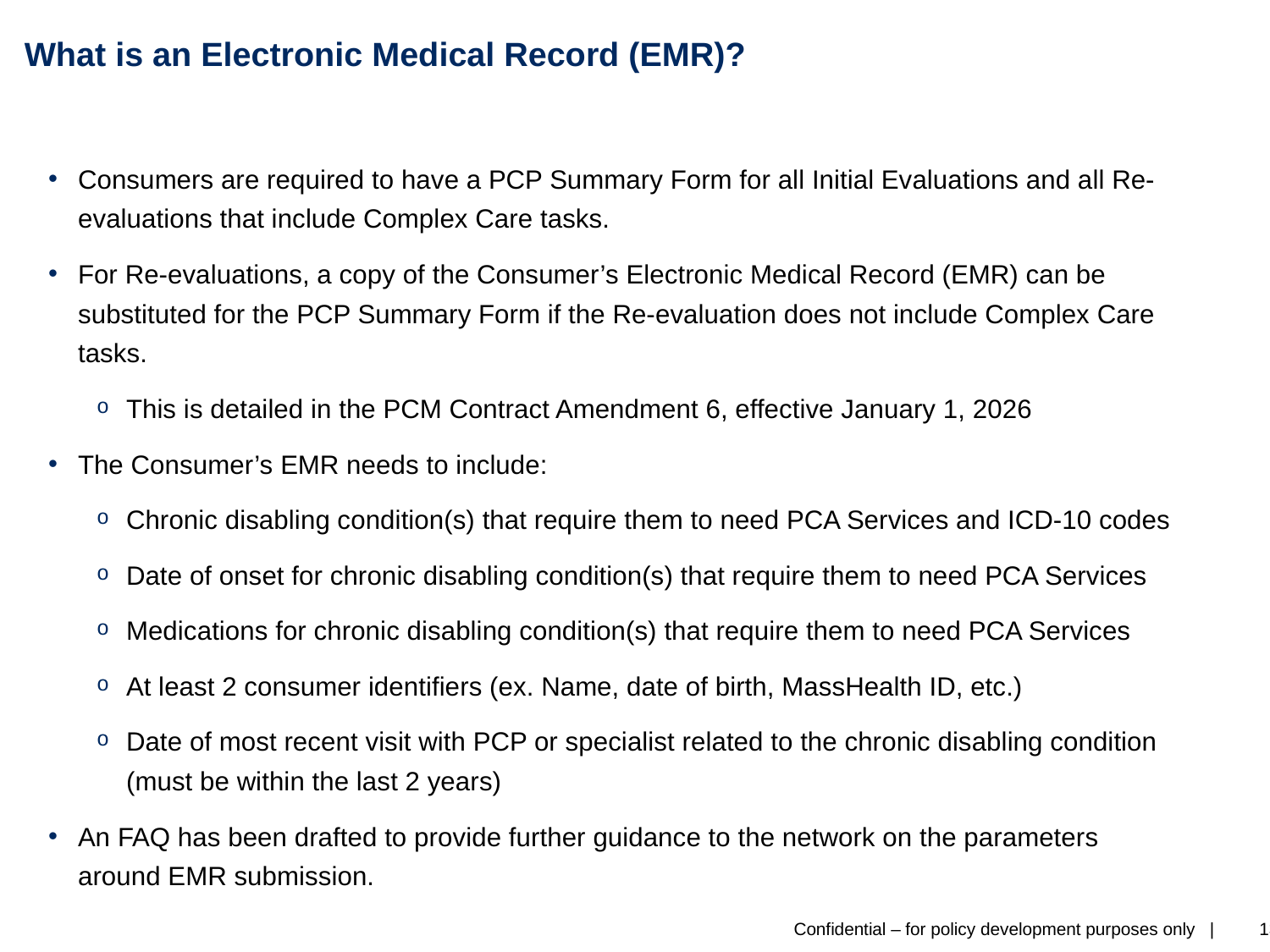

# What is an Electronic Medical Record (EMR)?

Consumers are required to have a PCP Summary Form for all Initial Evaluations and all Re-evaluations that include Complex Care tasks.
For Re-evaluations, a copy of the Consumer’s Electronic Medical Record (EMR) can be substituted for the PCP Summary Form if the Re-evaluation does not include Complex Care tasks.
This is detailed in the PCM Contract Amendment 6, effective January 1, 2026
The Consumer’s EMR needs to include:
Chronic disabling condition(s) that require them to need PCA Services and ICD-10 codes
Date of onset for chronic disabling condition(s) that require them to need PCA Services
Medications for chronic disabling condition(s) that require them to need PCA Services
At least 2 consumer identifiers (ex. Name, date of birth, MassHealth ID, etc.)
Date of most recent visit with PCP or specialist related to the chronic disabling condition (must be within the last 2 years)
An FAQ has been drafted to provide further guidance to the network on the parameters around EMR submission.